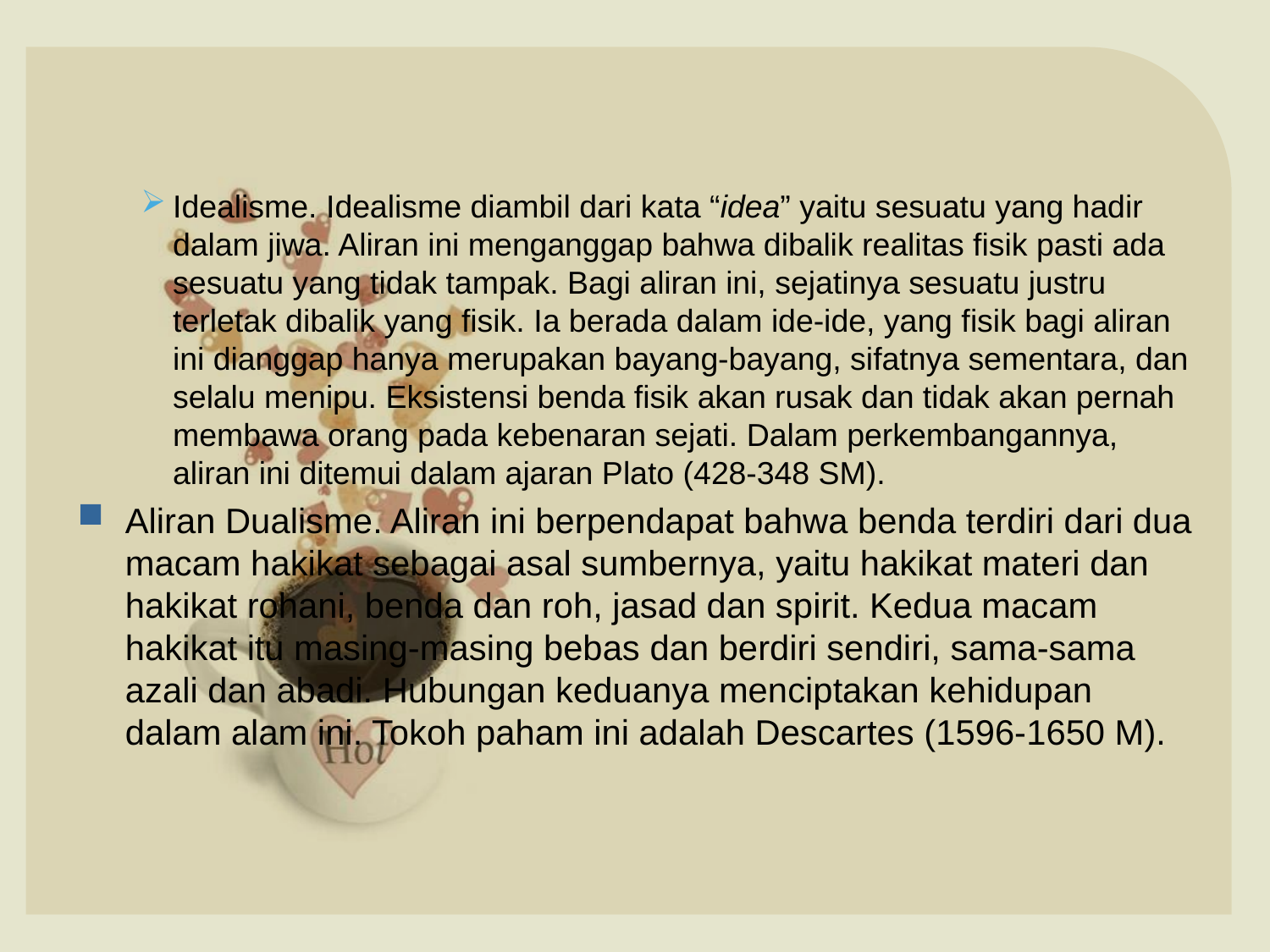

#
Idealisme. Idealisme diambil dari kata “idea” yaitu sesuatu yang hadir dalam jiwa. Aliran ini menganggap bahwa dibalik realitas fisik pasti ada sesuatu yang tidak tampak. Bagi aliran ini, sejatinya sesuatu justru terletak dibalik yang fisik. Ia berada dalam ide-ide, yang fisik bagi aliran ini dianggap hanya merupakan bayang-bayang, sifatnya sementara, dan selalu menipu. Eksistensi benda fisik akan rusak dan tidak akan pernah membawa orang pada kebenaran sejati. Dalam perkembangannya, aliran ini ditemui dalam ajaran Plato (428-348 SM).
Aliran Dualisme. Aliran ini berpendapat bahwa benda terdiri dari dua macam hakikat sebagai asal sumbernya, yaitu hakikat materi dan hakikat rohani, benda dan roh, jasad dan spirit. Kedua macam hakikat itu masing-masing bebas dan berdiri sendiri, sama-sama azali dan abadi. Hubungan keduanya menciptakan kehidupan dalam alam ini. Tokoh paham ini adalah Descartes (1596-1650 M).